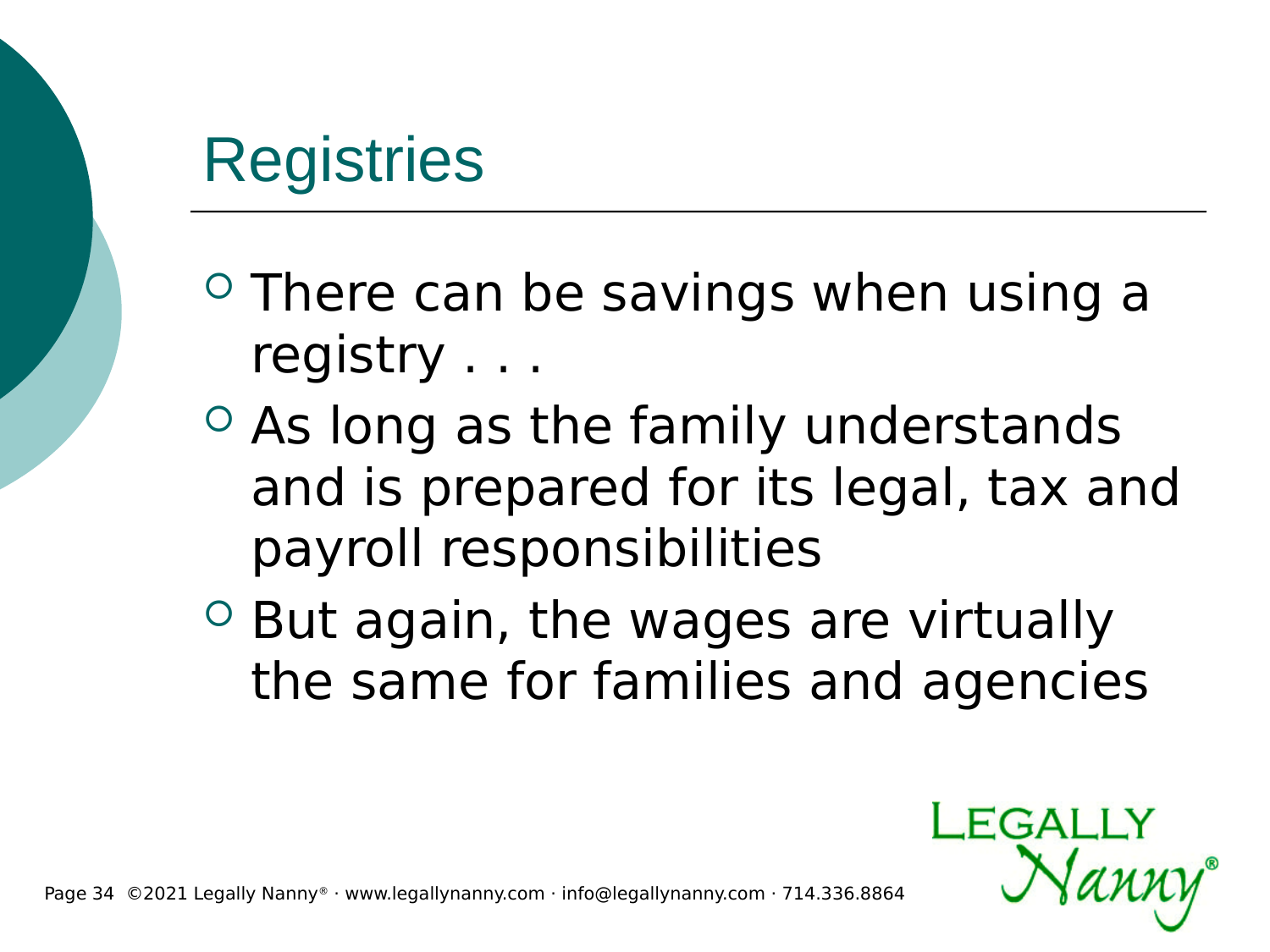

# Registries
There can be savings when using a registry . . .
As long as the family understands and is prepared for its legal, tax and payroll responsibilities
But again, the wages are virtually the same for families and agencies